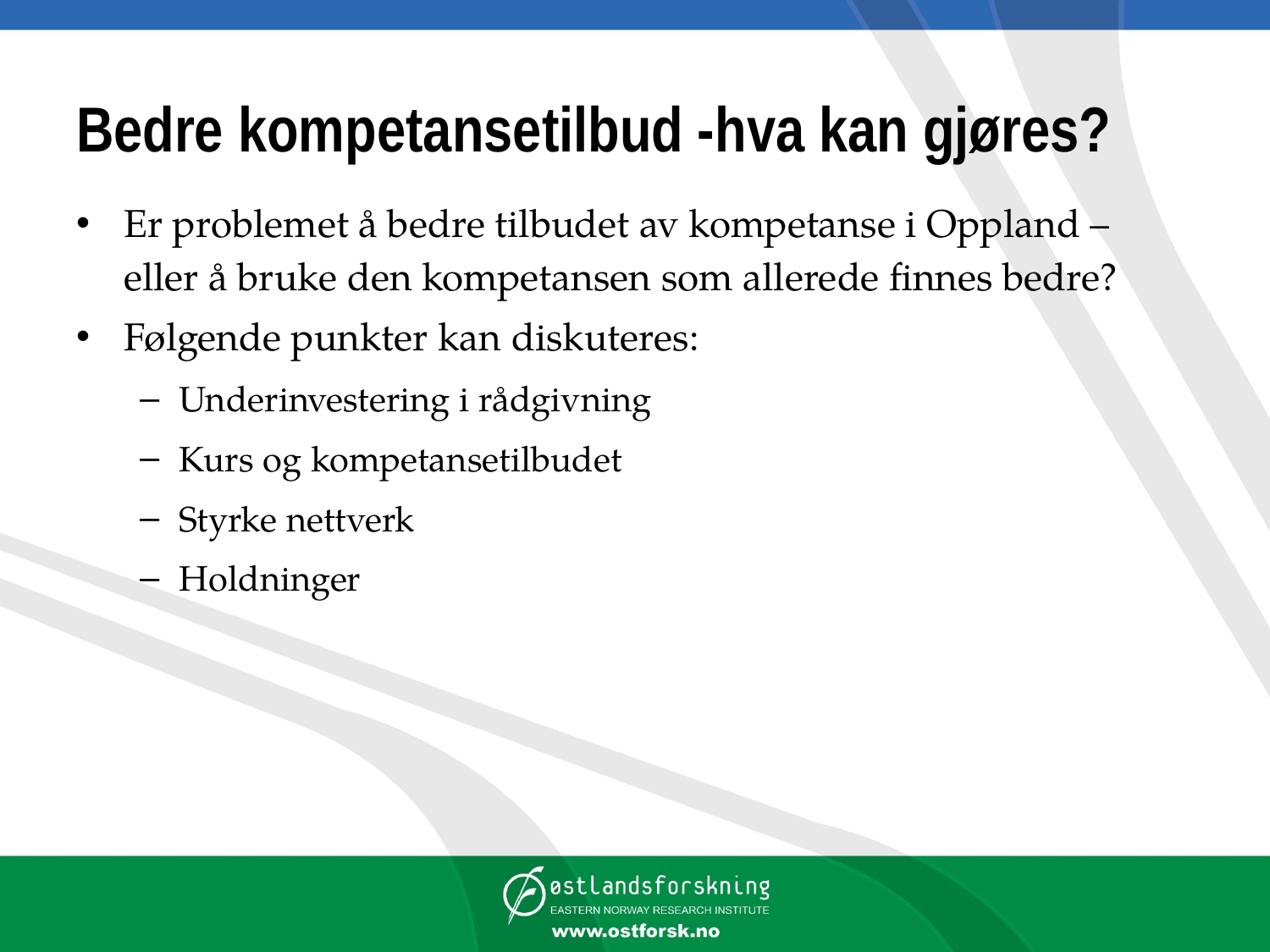

# Bedre kompetansetilbud -hva kan gjøres?
Er problemet å bedre tilbudet av kompetanse i Oppland – eller å bruke den kompetansen som allerede finnes bedre?
Følgende punkter kan diskuteres:
Underinvestering i rådgivning
Kurs og kompetansetilbudet
Styrke nettverk
Holdninger